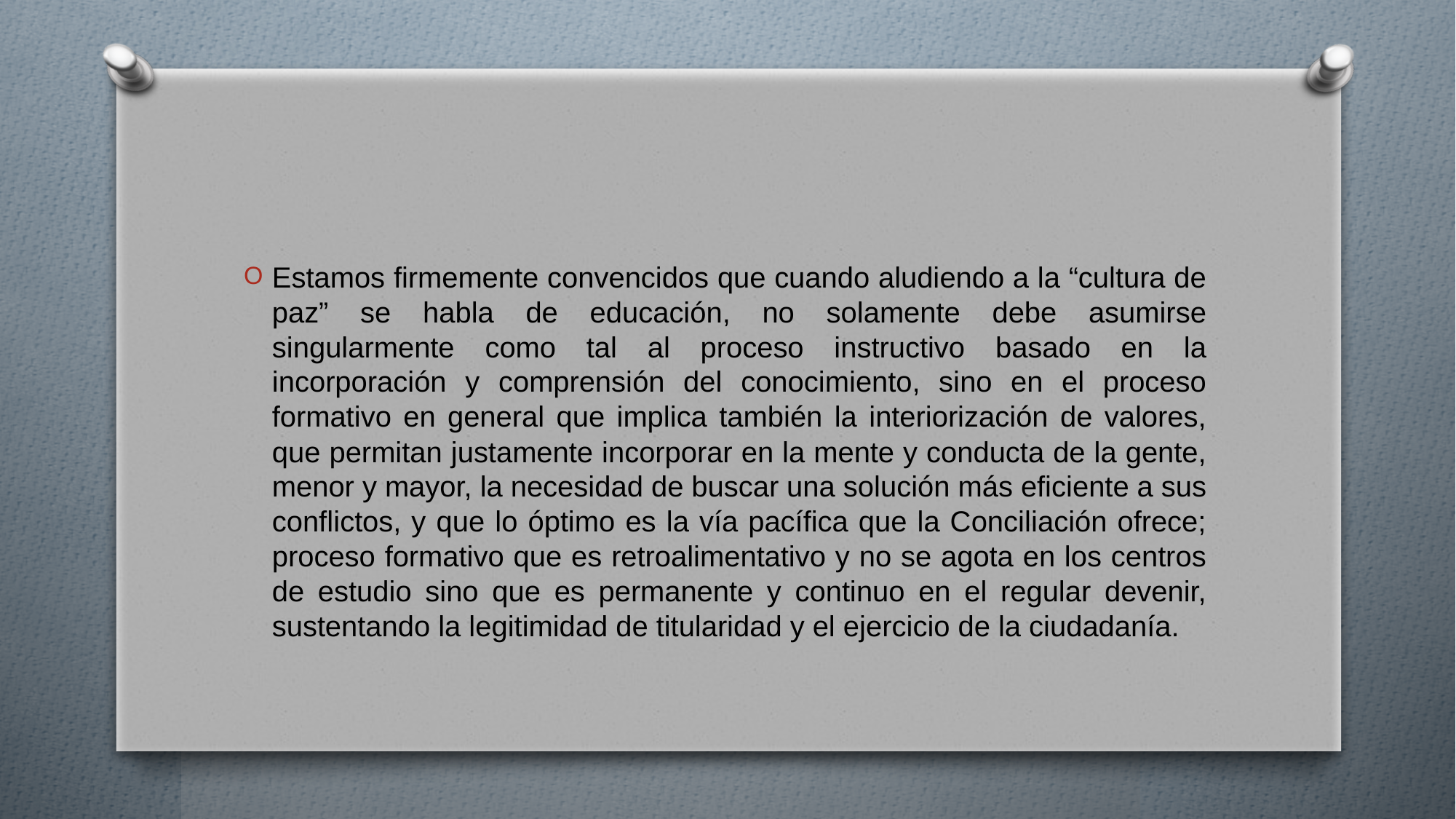

#
Estamos firmemente convencidos que cuando aludiendo a la “cultura de paz” se habla de educación, no solamente debe asumirse singularmente como tal al proceso instructivo basado en la incorporación y comprensión del conocimiento, sino en el proceso formativo en general que implica también la interiorización de valores, que permitan justamente incorporar en la mente y conducta de la gente, menor y mayor, la necesidad de buscar una solución más eficiente a sus conflictos, y que lo óptimo es la vía pacífica que la Conciliación ofrece; proceso formativo que es retroalimentativo y no se agota en los centros de estudio sino que es permanente y continuo en el regular devenir, sustentando la legitimidad de titularidad y el ejercicio de la ciudadanía.